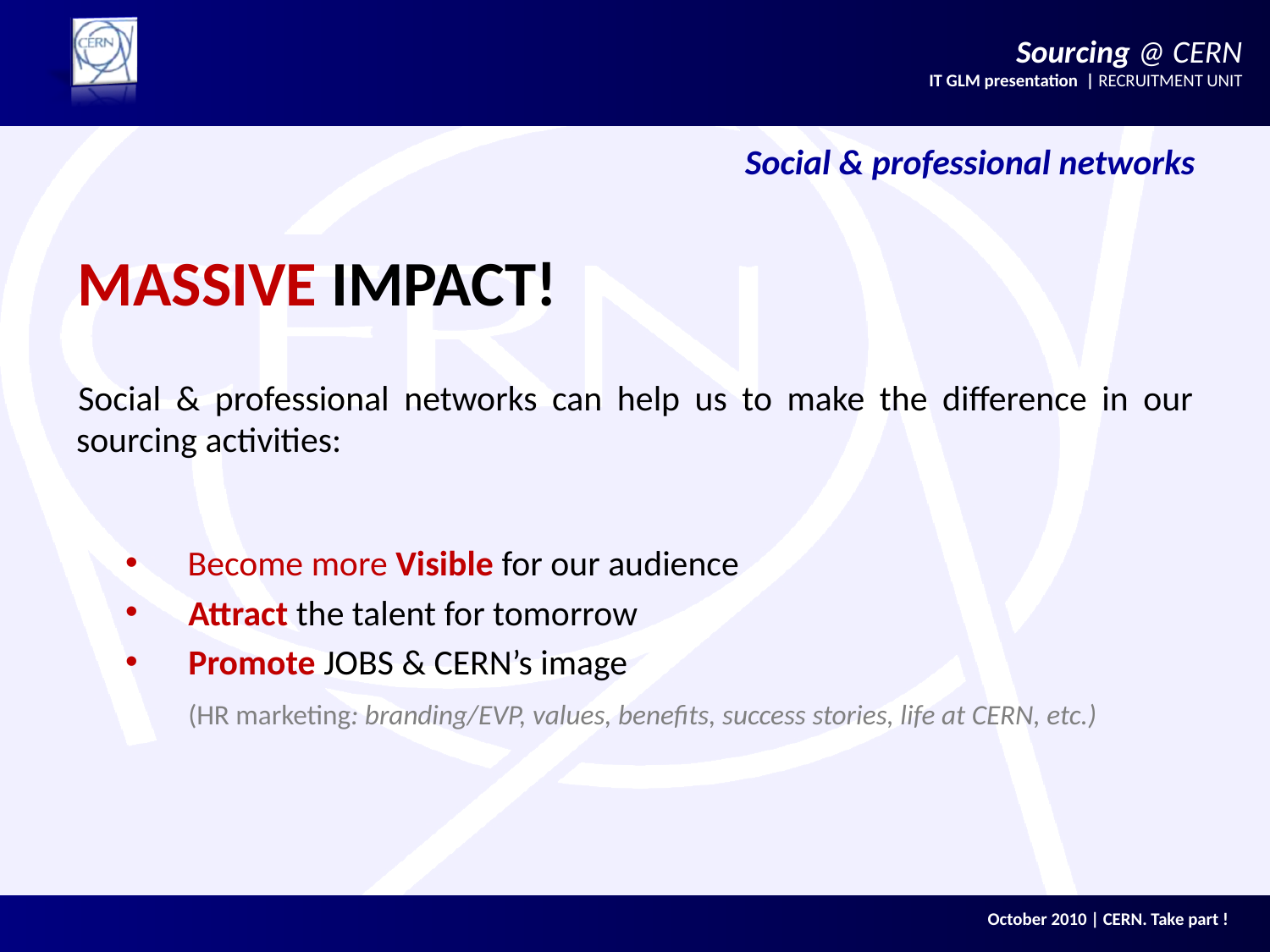

Social & professional networks
MASSIVE IMPACT!

Social & professional networks can help us to make the difference in our sourcing activities:

   Become more Visible for our audience
Attract the talent for tomorrow
Promote JOBS & CERN’s image
	(HR marketing: branding/EVP, values, benefits, success stories, life at CERN, etc.)